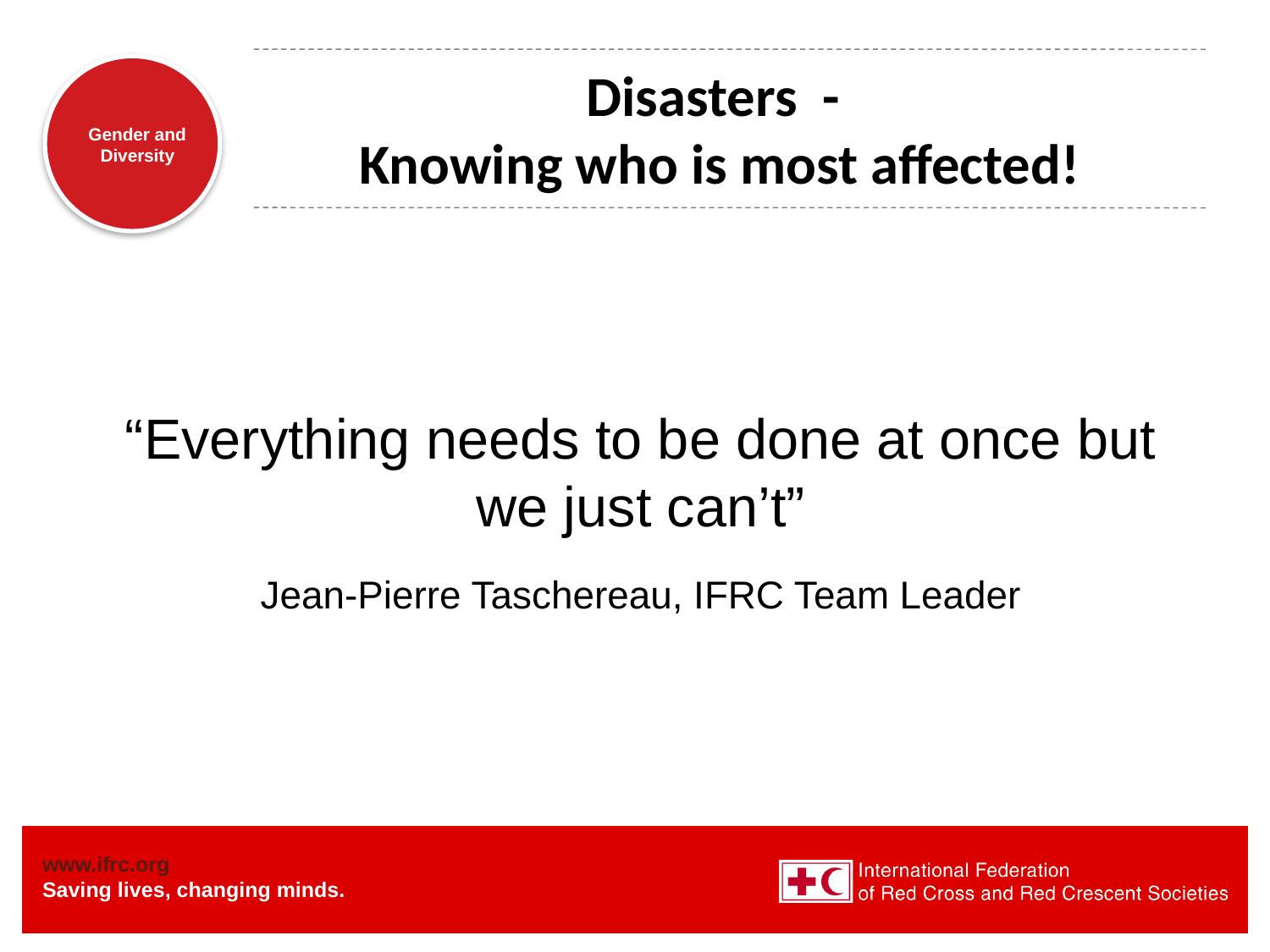

# Disasters  - Knowing who is most affected!
“Everything needs to be done at once but we just can’t”

Jean-Pierre Taschereau, IFRC Team Leader